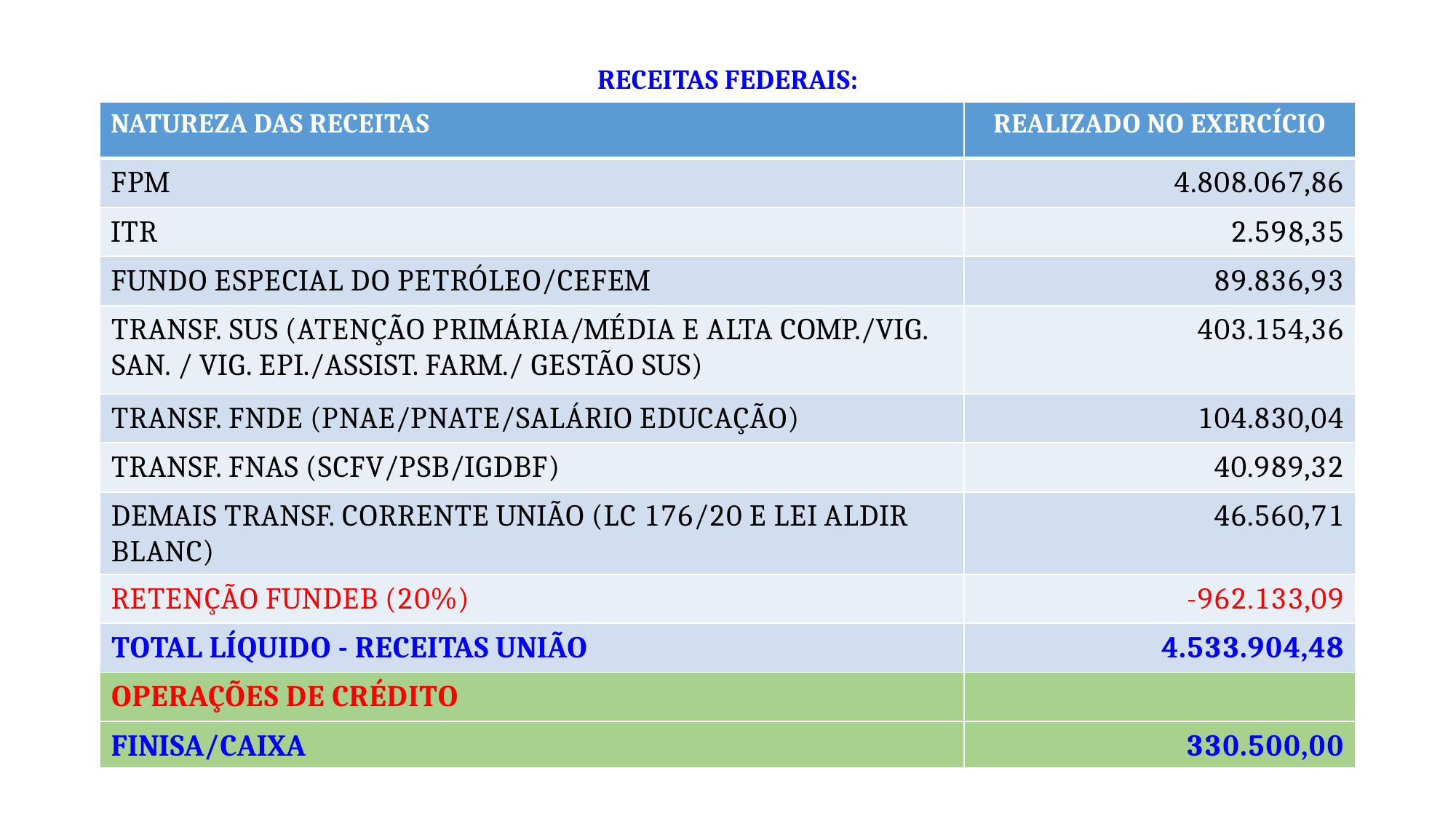

# RECEITAS FEDERAIS:
| NATUREZA DAS RECEITAS | REALIZADO NO EXERCÍCIO |
| --- | --- |
| FPM | 4.808.067,86 |
| ITR | 2.598,35 |
| FUNDO ESPECIAL DO PETRÓLEO/CEFEM | 89.836,93 |
| TRANSF. SUS (ATENÇÃO PRIMÁRIA/MÉDIA E ALTA COMP./VIG. SAN. / VIG. EPI./ASSIST. FARM./ GESTÃO SUS) | 403.154,36 |
| TRANSF. FNDE (PNAE/PNATE/SALÁRIO EDUCAÇÃO) | 104.830,04 |
| TRANSF. FNAS (SCFV/PSB/IGDBF) | 40.989,32 |
| DEMAIS TRANSF. CORRENTE UNIÃO (LC 176/20 E LEI ALDIR BLANC) | 46.560,71 |
| RETENÇÃO FUNDEB (20%) | -962.133,09 |
| TOTAL LÍQUIDO - RECEITAS UNIÃO | 4.533.904,48 |
| OPERAÇÕES DE CRÉDITO |  |
| FINISA/CAIXA | 330.500,00 |